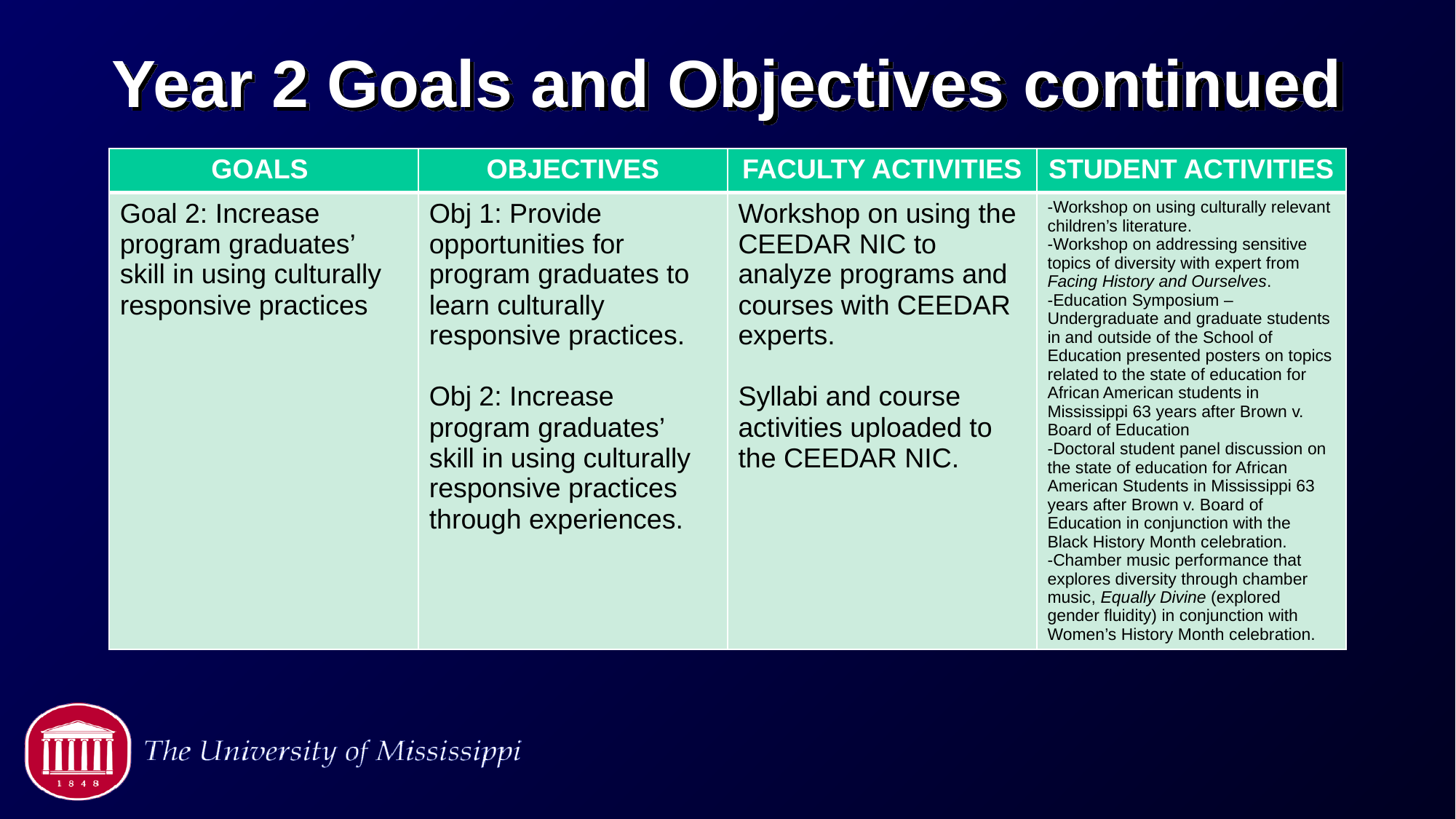

# Year 2 Goals and Objectives continued
| GOALS | OBJECTIVES | FACULTY ACTIVITIES | STUDENT ACTIVITIES |
| --- | --- | --- | --- |
| Goal 2: Increase program graduates’ skill in using culturally responsive practices | Obj 1: Provide opportunities for program graduates to learn culturally responsive practices. Obj 2: Increase program graduates’ skill in using culturally responsive practices through experiences. | Workshop on using the CEEDAR NIC to analyze programs and courses with CEEDAR experts. Syllabi and course activities uploaded to the CEEDAR NIC. | -Workshop on using culturally relevant children’s literature. -Workshop on addressing sensitive topics of diversity with expert from Facing History and Ourselves. -Education Symposium – Undergraduate and graduate students in and outside of the School of Education presented posters on topics related to the state of education for African American students in Mississippi 63 years after Brown v. Board of Education -Doctoral student panel discussion on the state of education for African American Students in Mississippi 63 years after Brown v. Board of Education in conjunction with the Black History Month celebration. -Chamber music performance that explores diversity through chamber music, Equally Divine (explored gender fluidity) in conjunction with Women’s History Month celebration. |